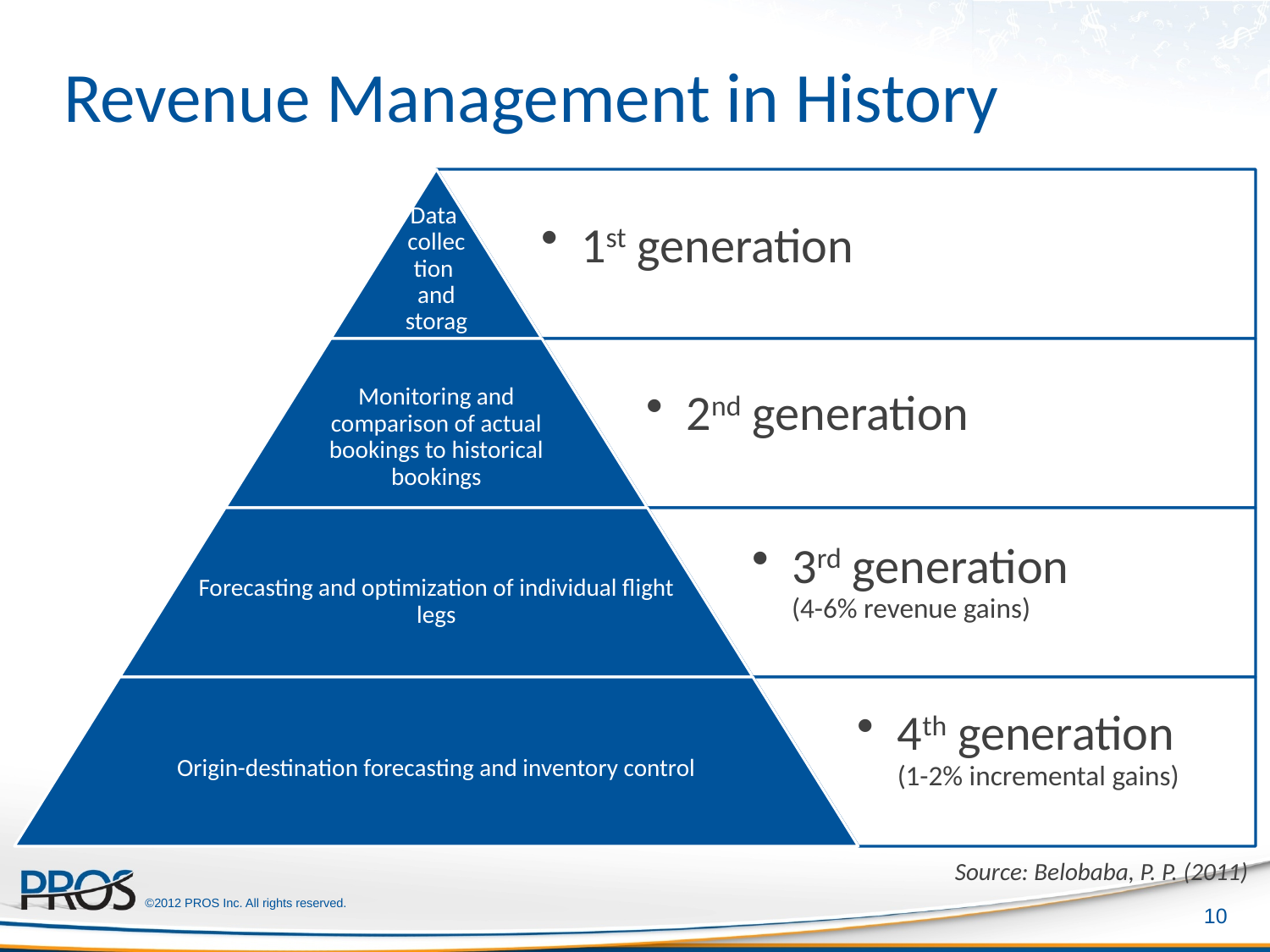

# Revenue Management in History
1st generation
Data
collection
and storage
2nd generation
Monitoring and comparison of actual bookings to historical bookings
3rd generation
(4-6% revenue gains)
Forecasting and optimization of individual flight legs
4th generation
(1-2% incremental gains)
Origin-destination forecasting and inventory control
Source: Belobaba, P. P. (2011)
10